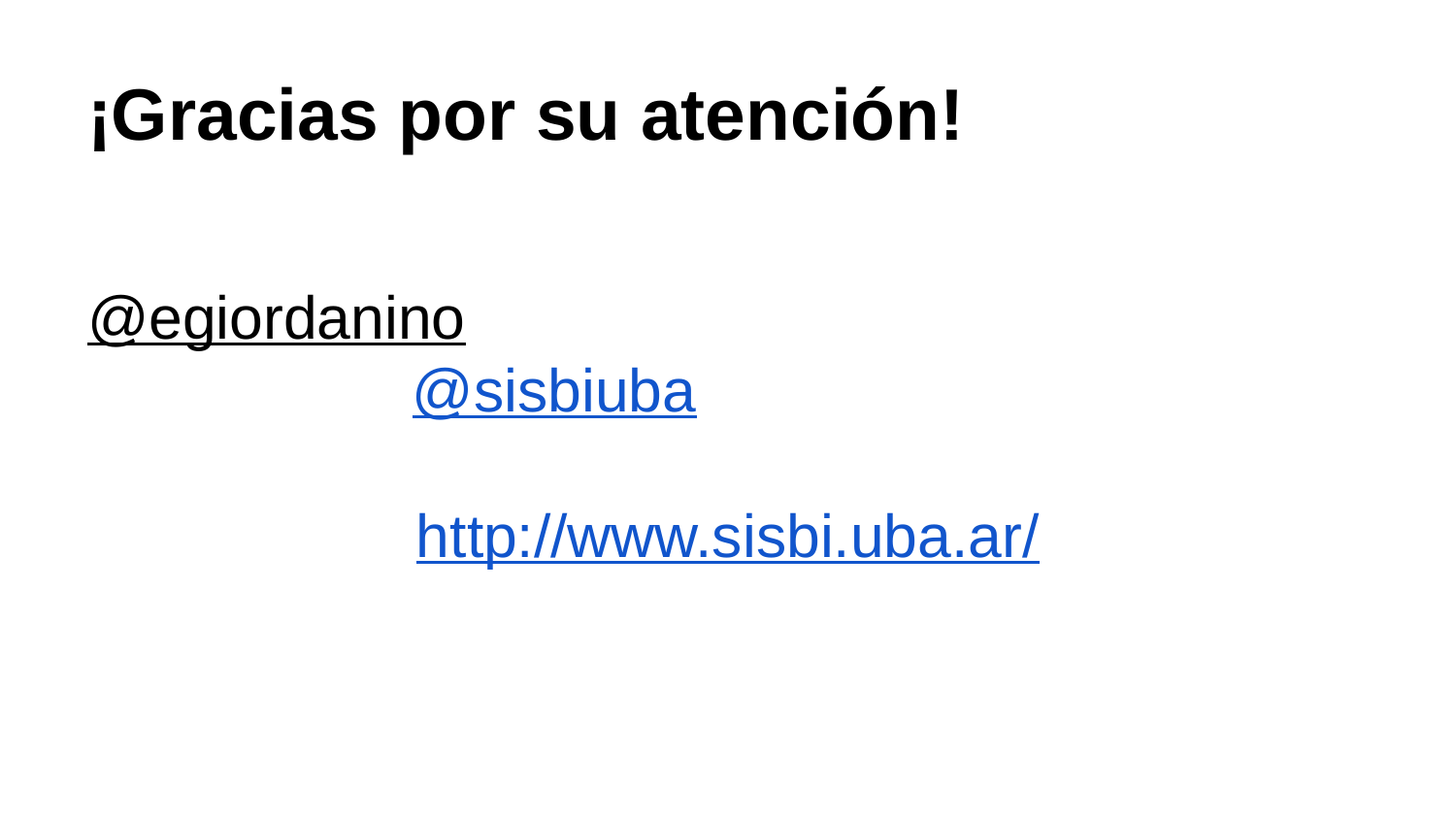

# ¡Gracias por su atención!

@egiordanino								  @sisbiuba

http://www.sisbi.uba.ar/